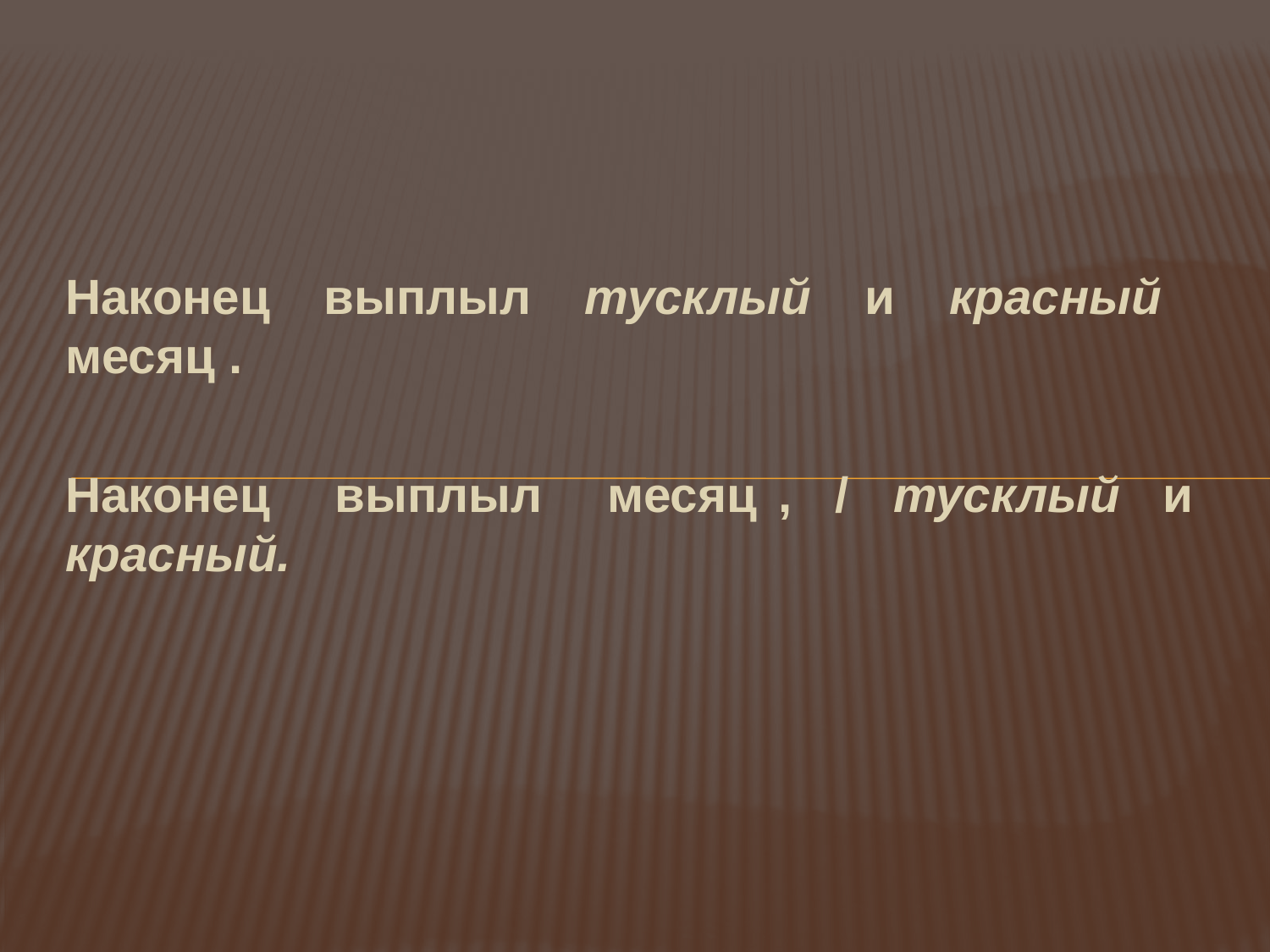

Наконец  выплыл  тусклый  и  красный   месяц .

Наконец   выплыл   месяц ,  /  тусклый  и  красный.

#